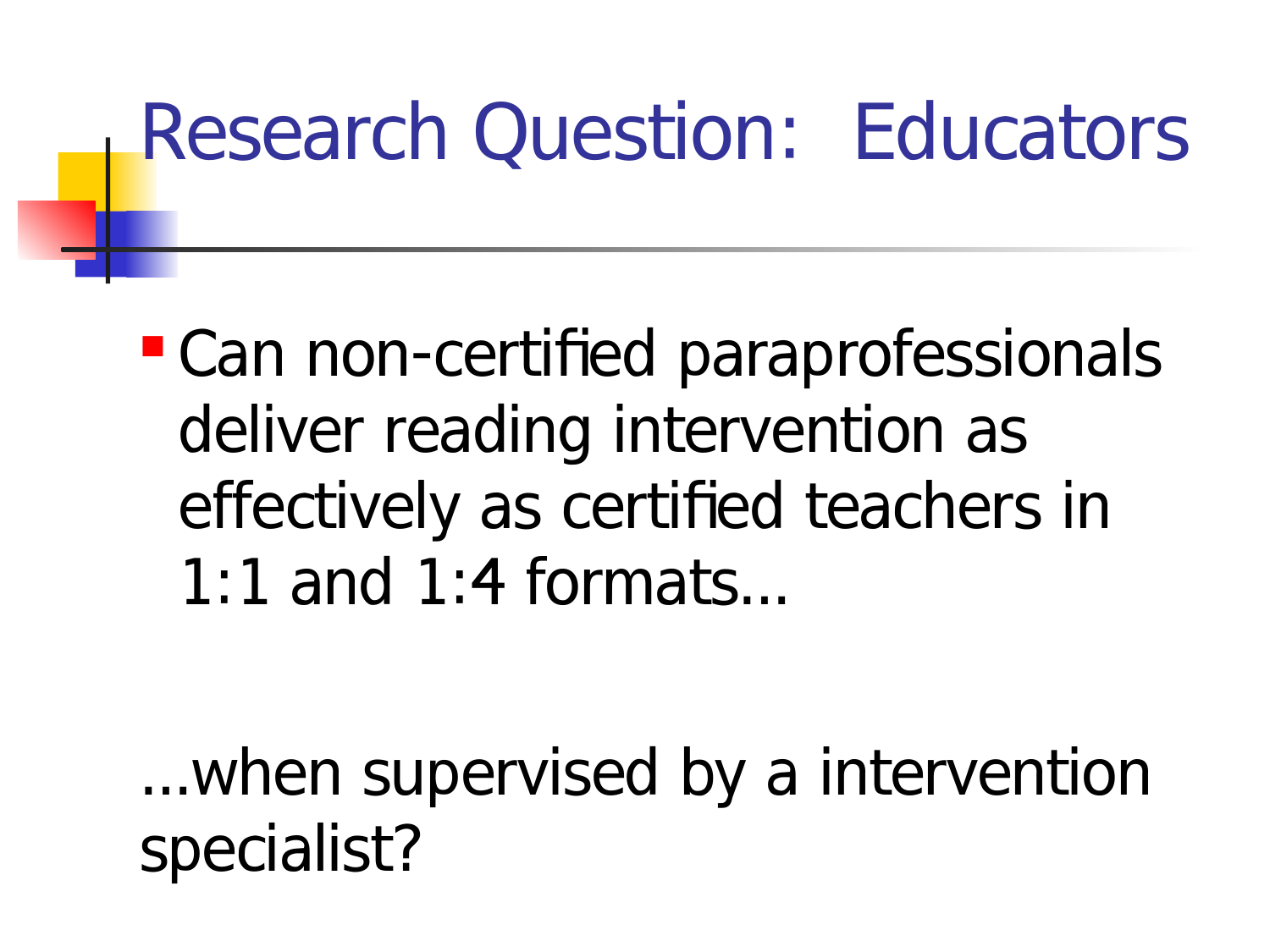

# Research Question:  Educators
Can non-certified paraprofessionals deliver reading intervention as effectively as certified teachers in  1:1 and 1:4 formats…

…when supervised by a intervention specialist?